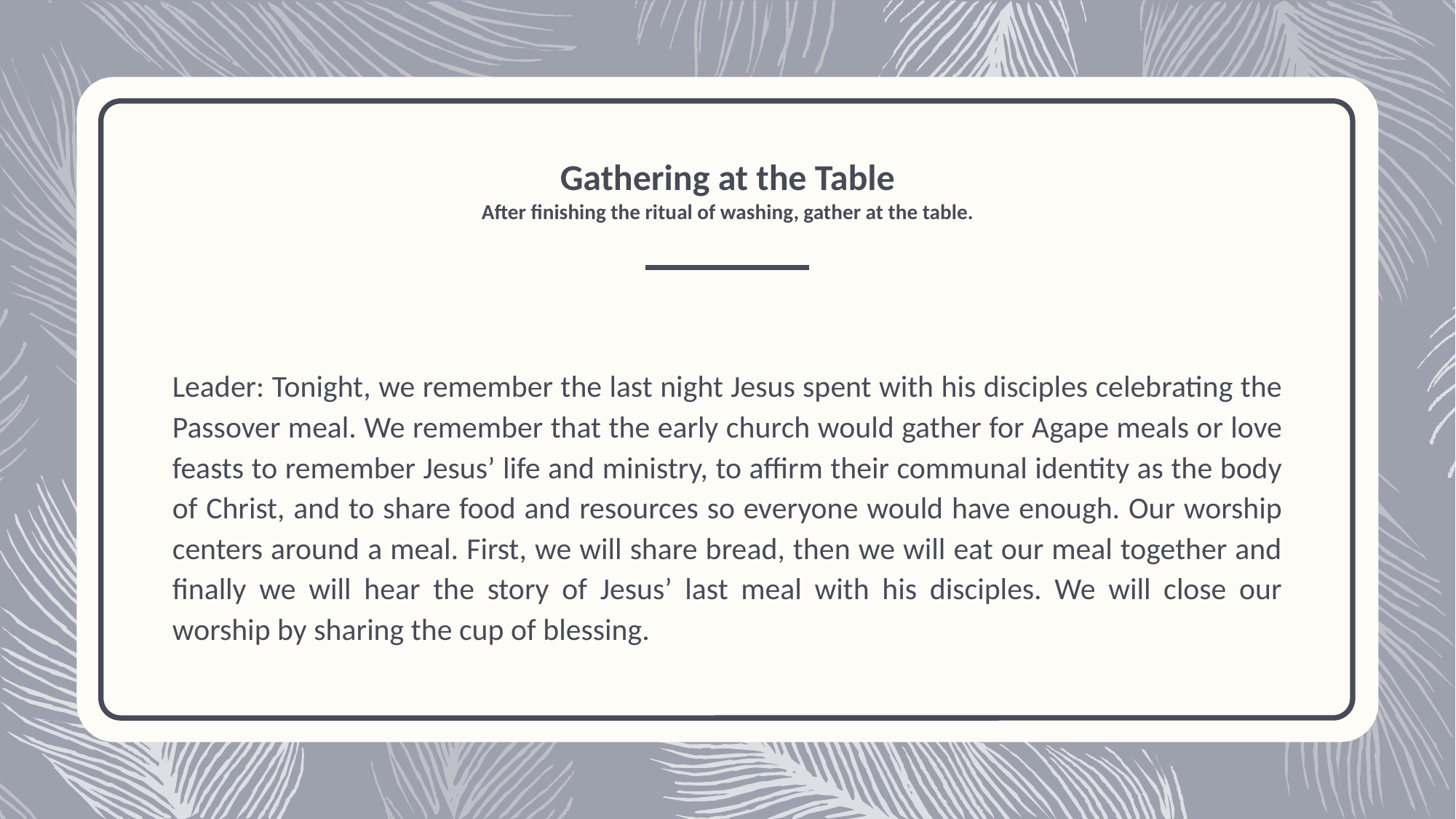

# Gathering at the Table After finishing the ritual of washing, gather at the table.
Leader: Tonight, we remember the last night Jesus spent with his disciples celebrating the Passover meal. We remember that the early church would gather for Agape meals or love feasts to remember Jesus’ life and ministry, to affirm their communal identity as the body of Christ, and to share food and resources so everyone would have enough. Our worship centers around a meal. First, we will share bread, then we will eat our meal together and finally we will hear the story of Jesus’ last meal with his disciples. We will close our worship by sharing the cup of blessing.